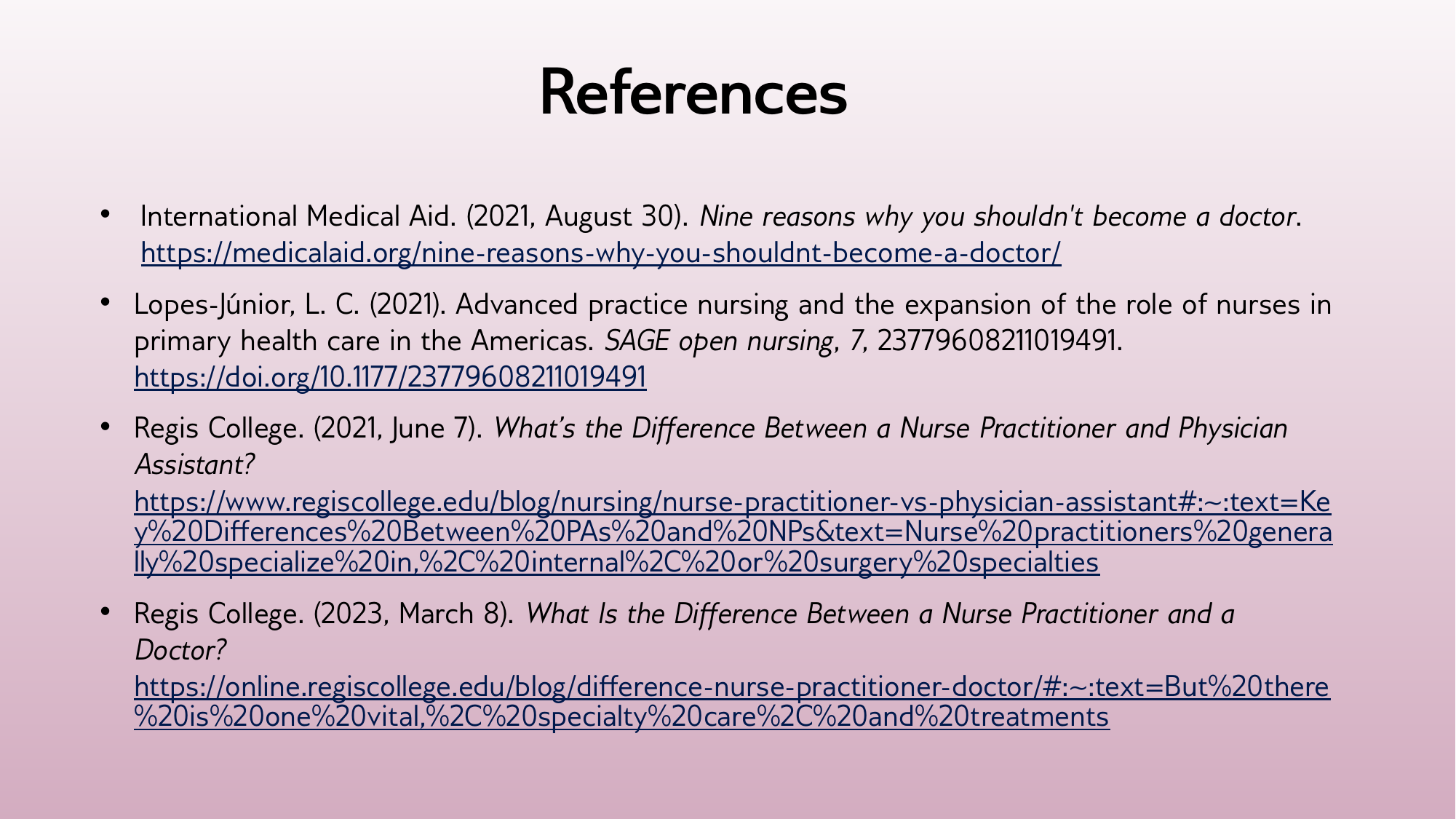

# References
International Medical Aid. (2021, August 30). Nine reasons why you shouldn't become a doctor. https://medicalaid.org/nine-reasons-why-you-shouldnt-become-a-doctor/
Lopes-Júnior, L. C. (2021). Advanced practice nursing and the expansion of the role of nurses in primary health care in the Americas. SAGE open nursing, 7, 23779608211019491. https://doi.org/10.1177/23779608211019491
Regis College. (2021, June 7). What’s the Difference Between a Nurse Practitioner and Physician Assistant? https://www.regiscollege.edu/blog/nursing/nurse-practitioner-vs-physician-assistant#:~:text=Key%20Differences%20Between%20PAs%20and%20NPs&text=Nurse%20practitioners%20generally%20specialize%20in,%2C%20internal%2C%20or%20surgery%20specialties
Regis College. (2023, March 8). What Is the Difference Between a Nurse Practitioner and a Doctor? https://online.regiscollege.edu/blog/difference-nurse-practitioner-doctor/#:~:text=But%20there%20is%20one%20vital,%2C%20specialty%20care%2C%20and%20treatments